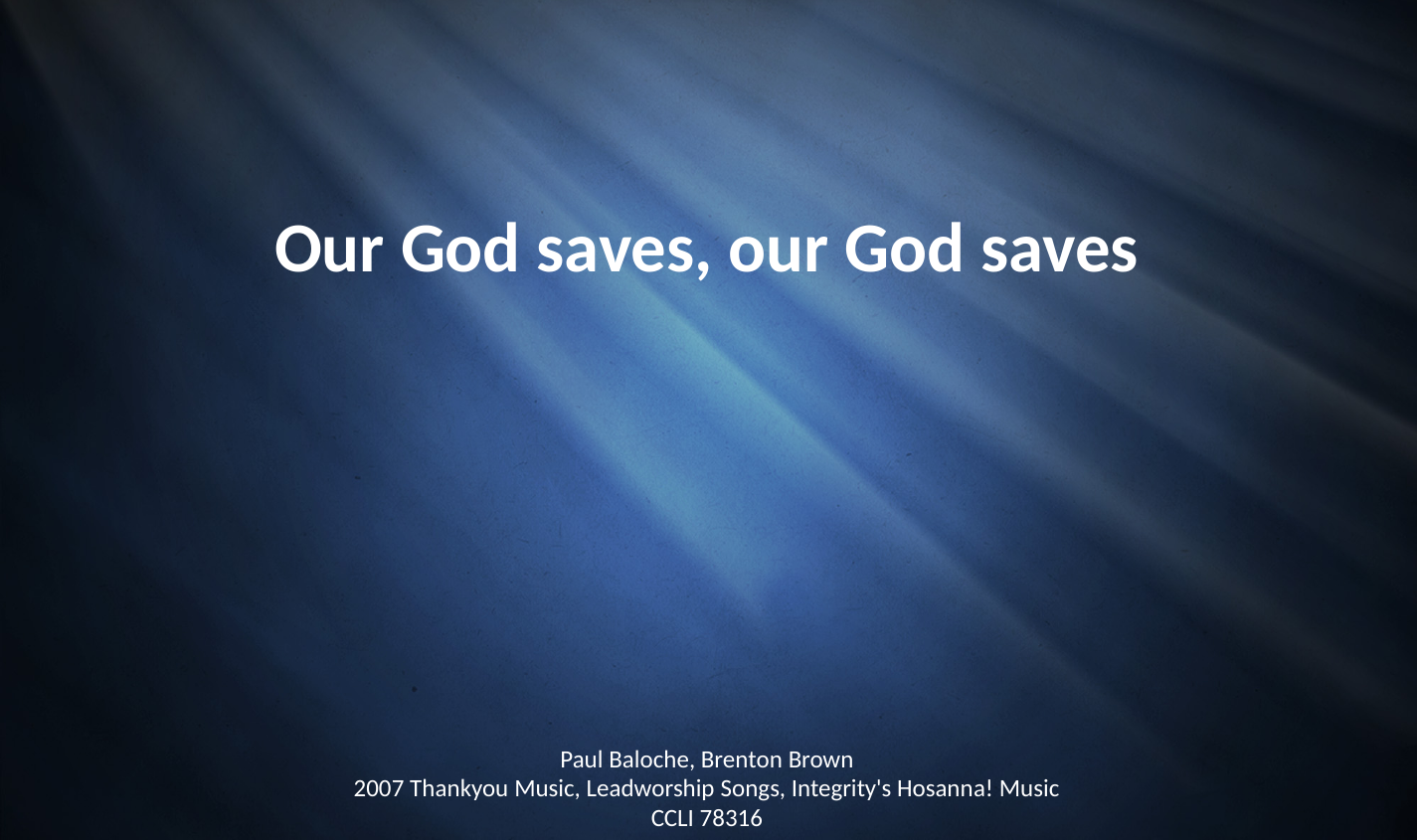

Our God saves, our God saves
Paul Baloche, Brenton Brown
2007 Thankyou Music, Leadworship Songs, Integrity's Hosanna! Music
CCLI 78316